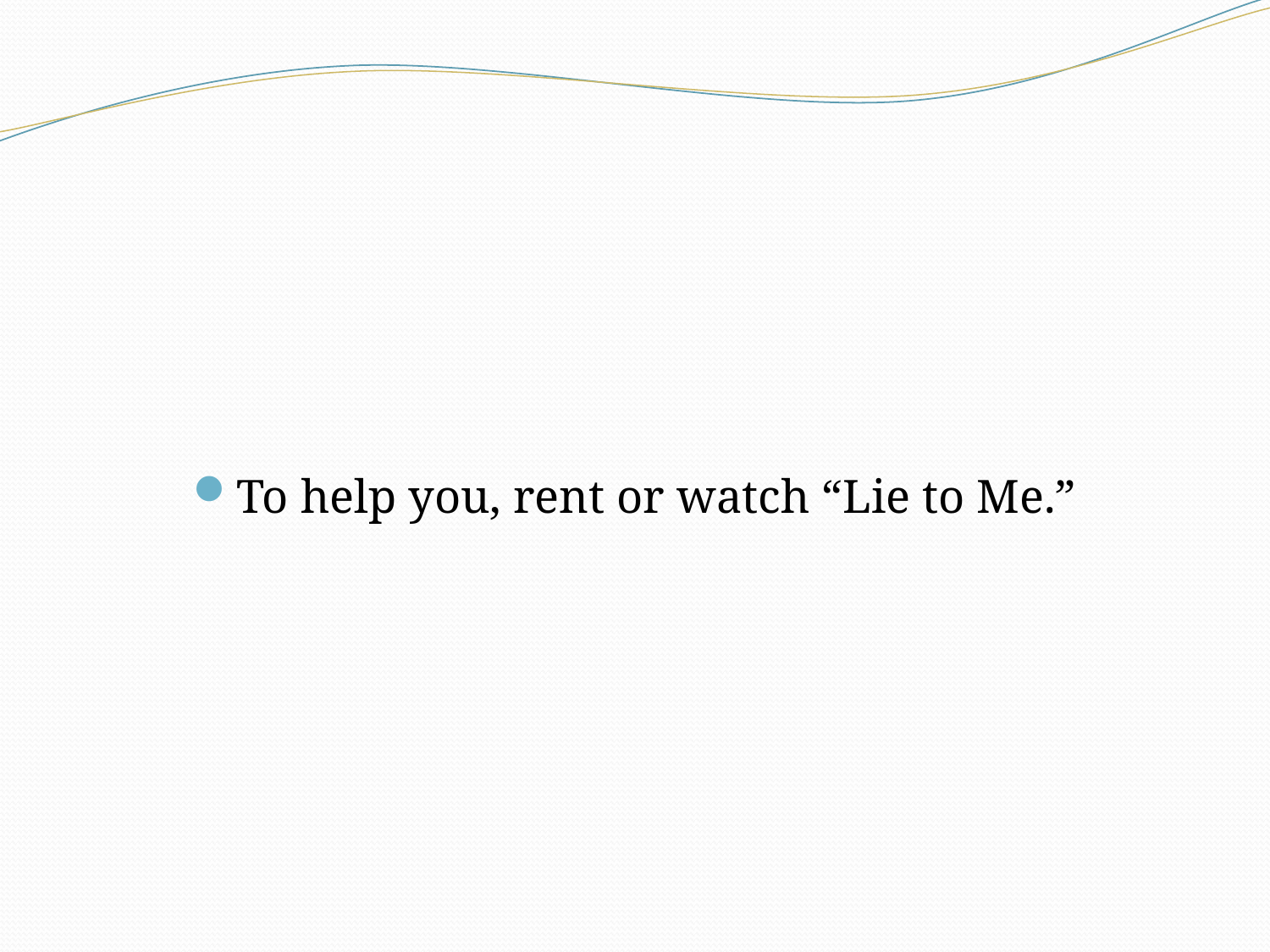

#

To help you, rent or watch “Lie to Me.”